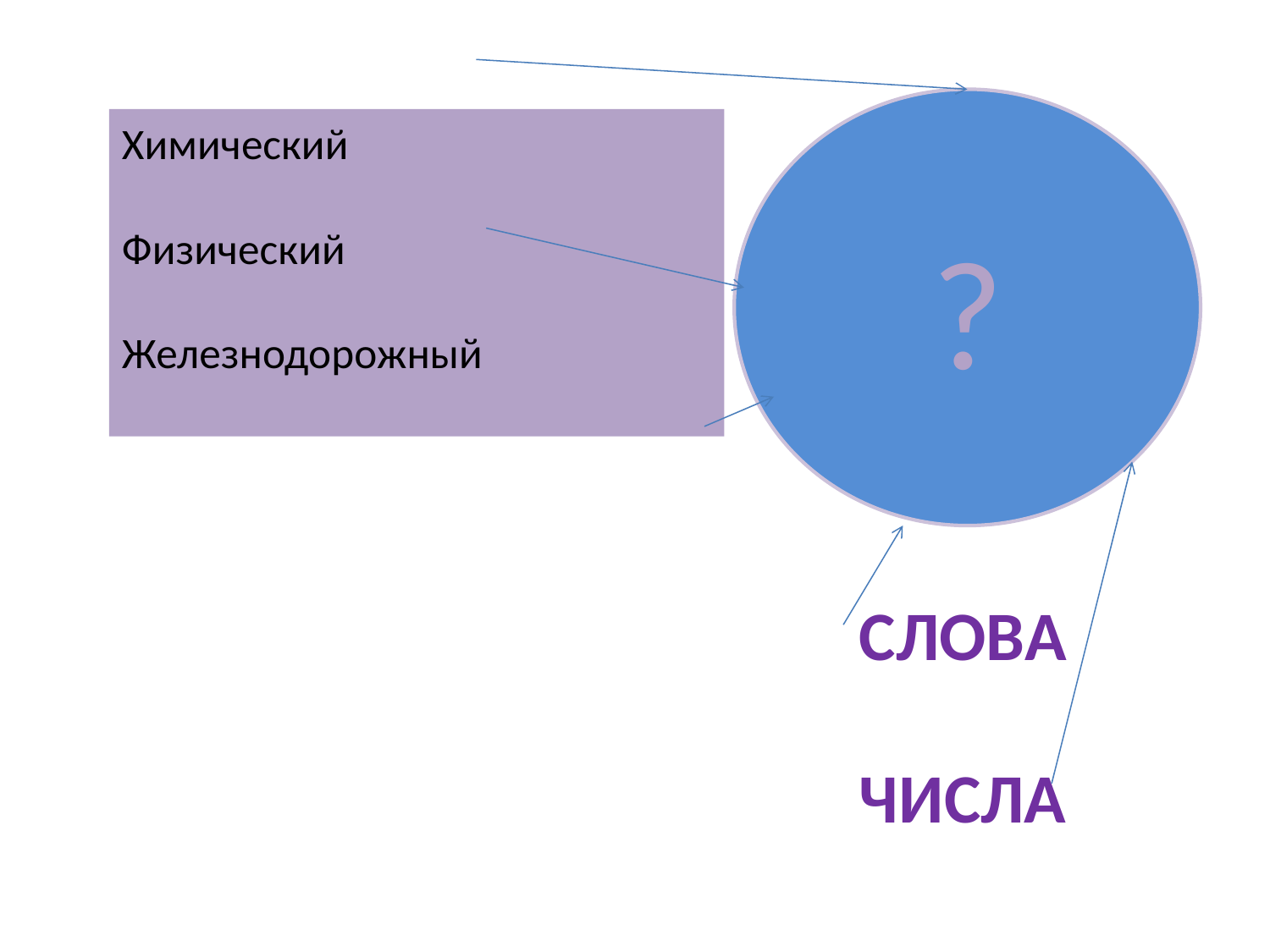

?
# Химический Физический Железнодорожный
СЛОВА

ЧИСЛА